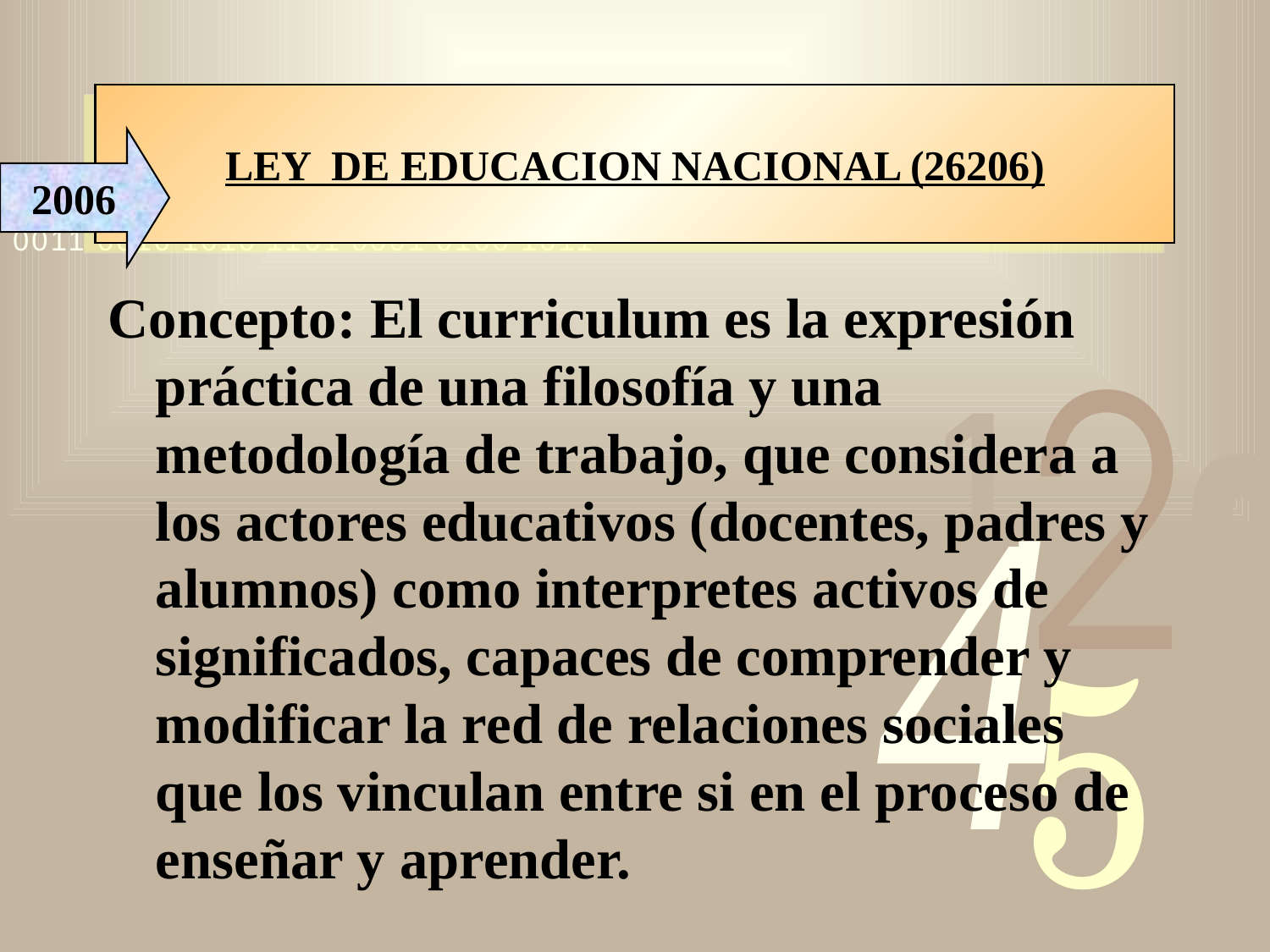

# LEY  DE EDUCACION NACIONAL (26206)
2006
Concepto: El curriculum es la expresión práctica de una filosofía y una metodología de trabajo, que considera a los actores educativos (docentes, padres y alumnos) como interpretes activos de significados, capaces de comprender y modificar la red de relaciones sociales que los vinculan entre si en el proceso de enseñar y aprender.